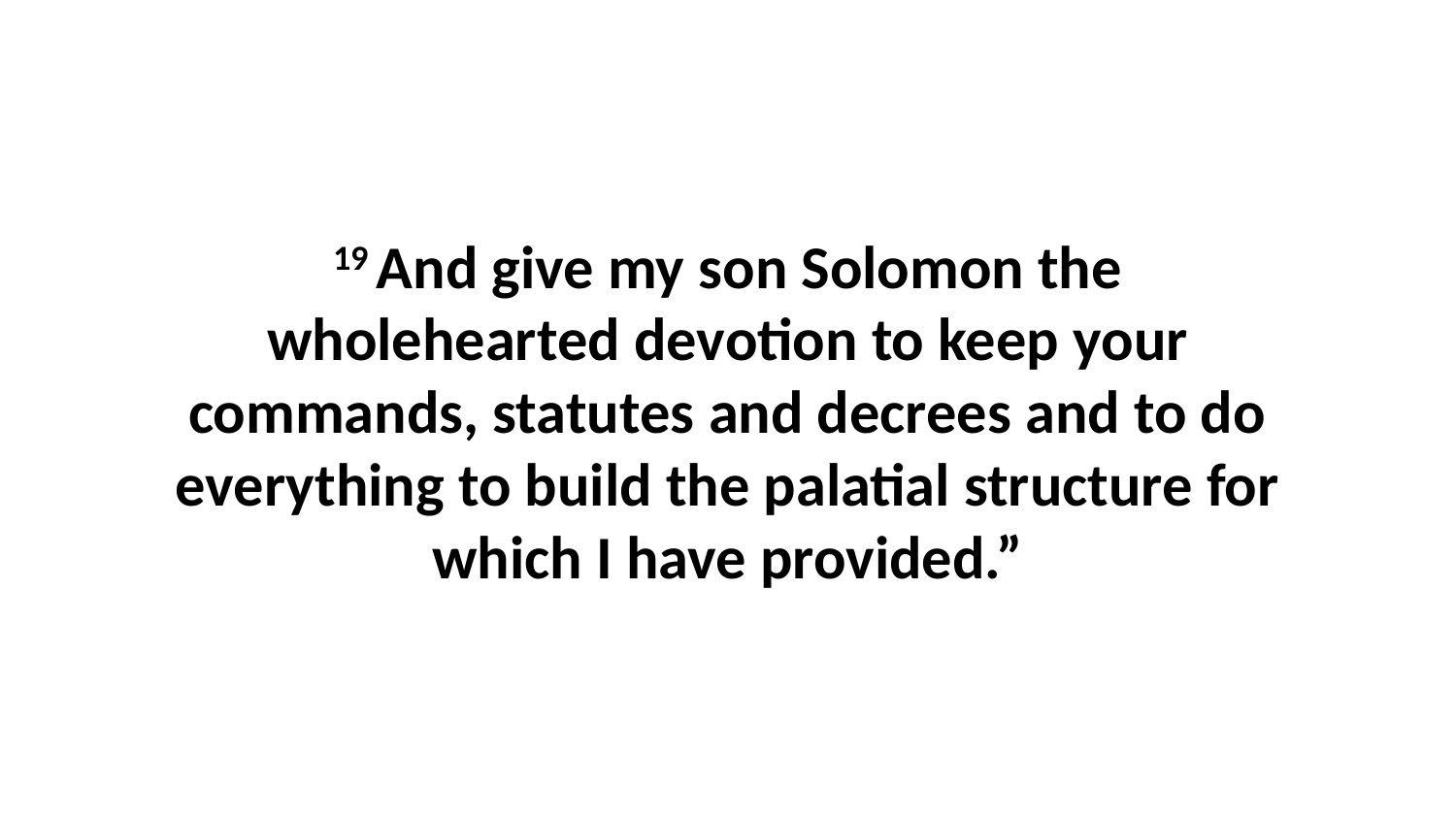

19 And give my son Solomon the wholehearted devotion to keep your commands, statutes and decrees and to do everything to build the palatial structure for which I have provided.”